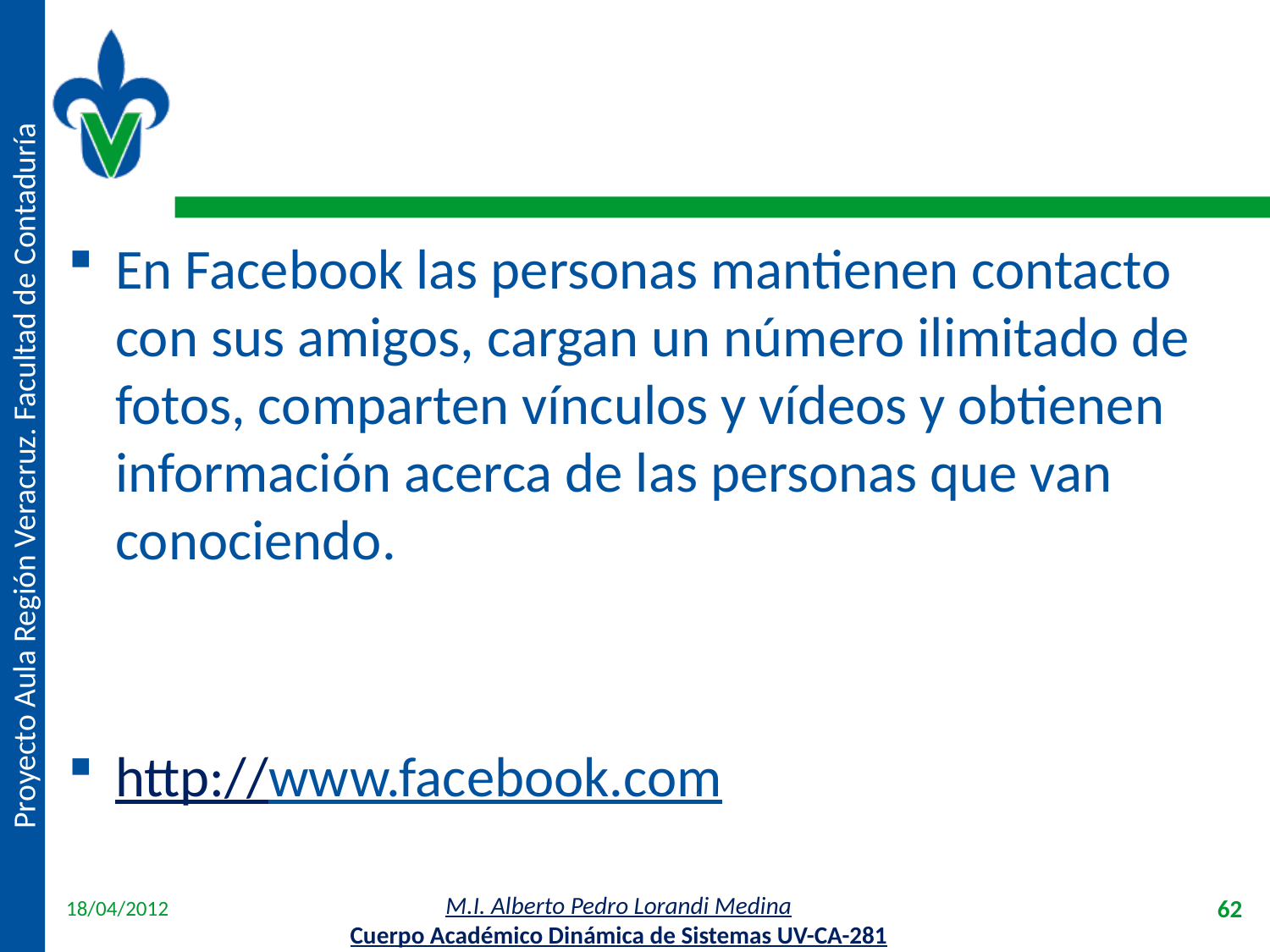

#
En Facebook las personas mantienen contacto con sus amigos, cargan un número ilimitado de fotos, comparten vínculos y vídeos y obtienen información acerca de las personas que van conociendo.

http://www.facebook.com
18/04/2012
62